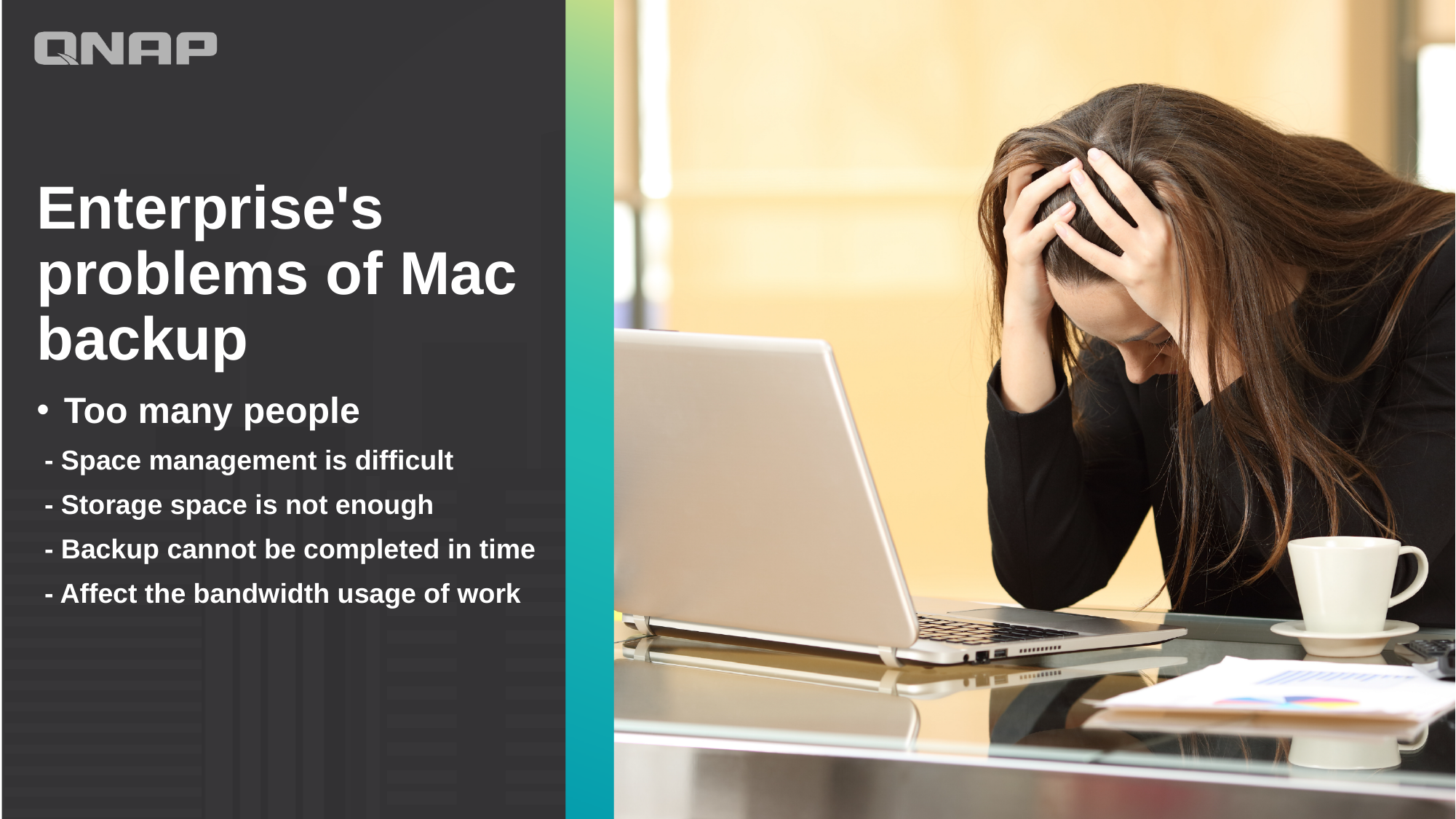

# Enterprise's problems of Mac backup
Too many people
 - Space management is difficult
 - Storage space is not enough
 - Backup cannot be completed in time
 - Affect the bandwidth usage of work